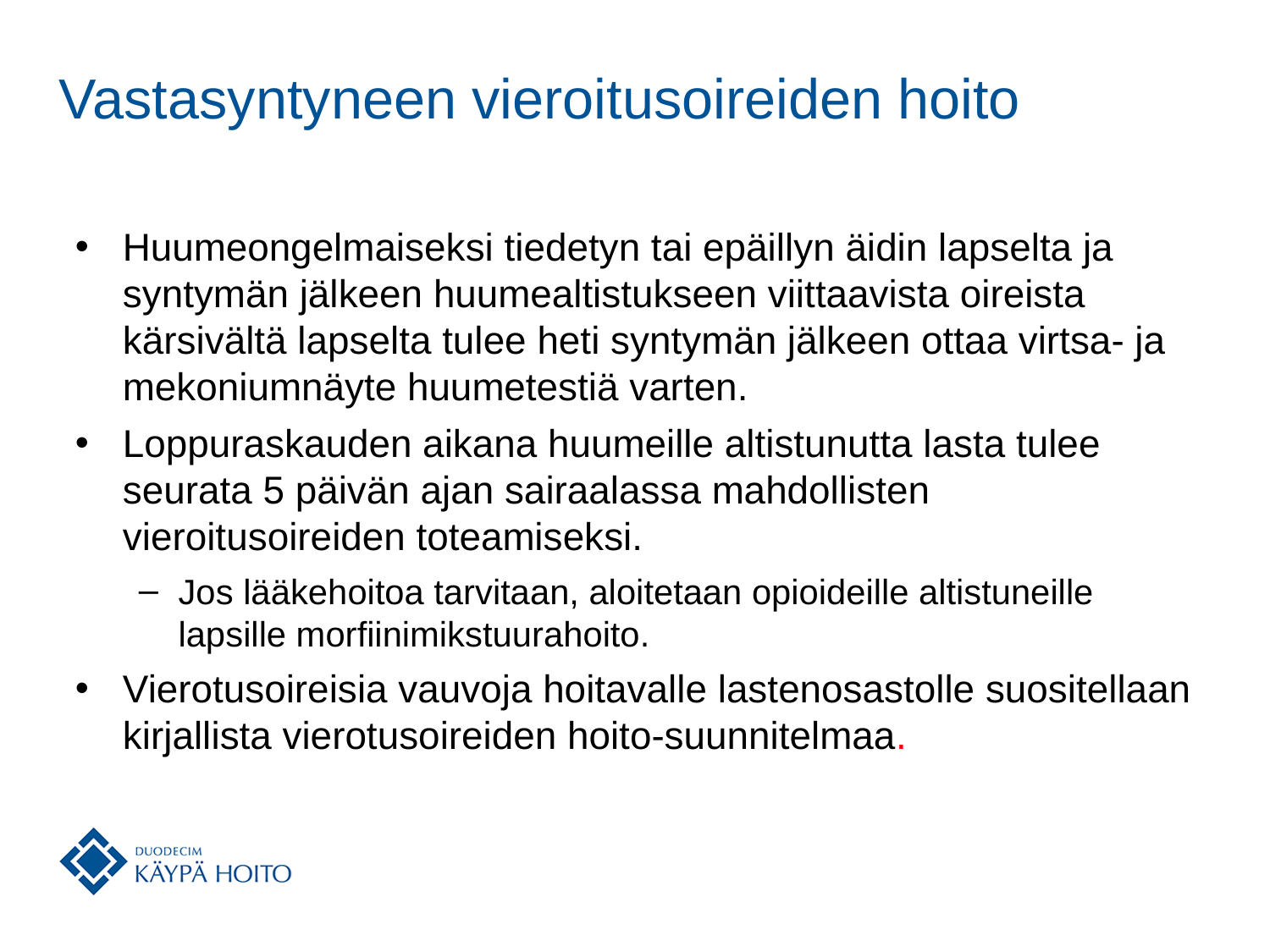

# Vastasyntyneen vieroitusoireiden hoito
Huumeongelmaiseksi tiedetyn tai epäillyn äidin lapselta ja syntymän jälkeen huumealtistukseen viittaavista oireista kärsivältä lapselta tulee heti syntymän jälkeen ottaa virtsa- ja mekoniumnäyte huumetestiä varten.
Loppuraskauden aikana huumeille altistunutta lasta tulee seurata 5 päivän ajan sairaalassa mahdollisten vieroitusoireiden toteamiseksi.
Jos lääkehoitoa tarvitaan, aloitetaan opioideille altistuneille lapsille morfiinimikstuurahoito.
Vierotusoireisia vauvoja hoitavalle lastenosastolle suositellaan kirjallista vierotusoireiden hoito-suunnitelmaa.